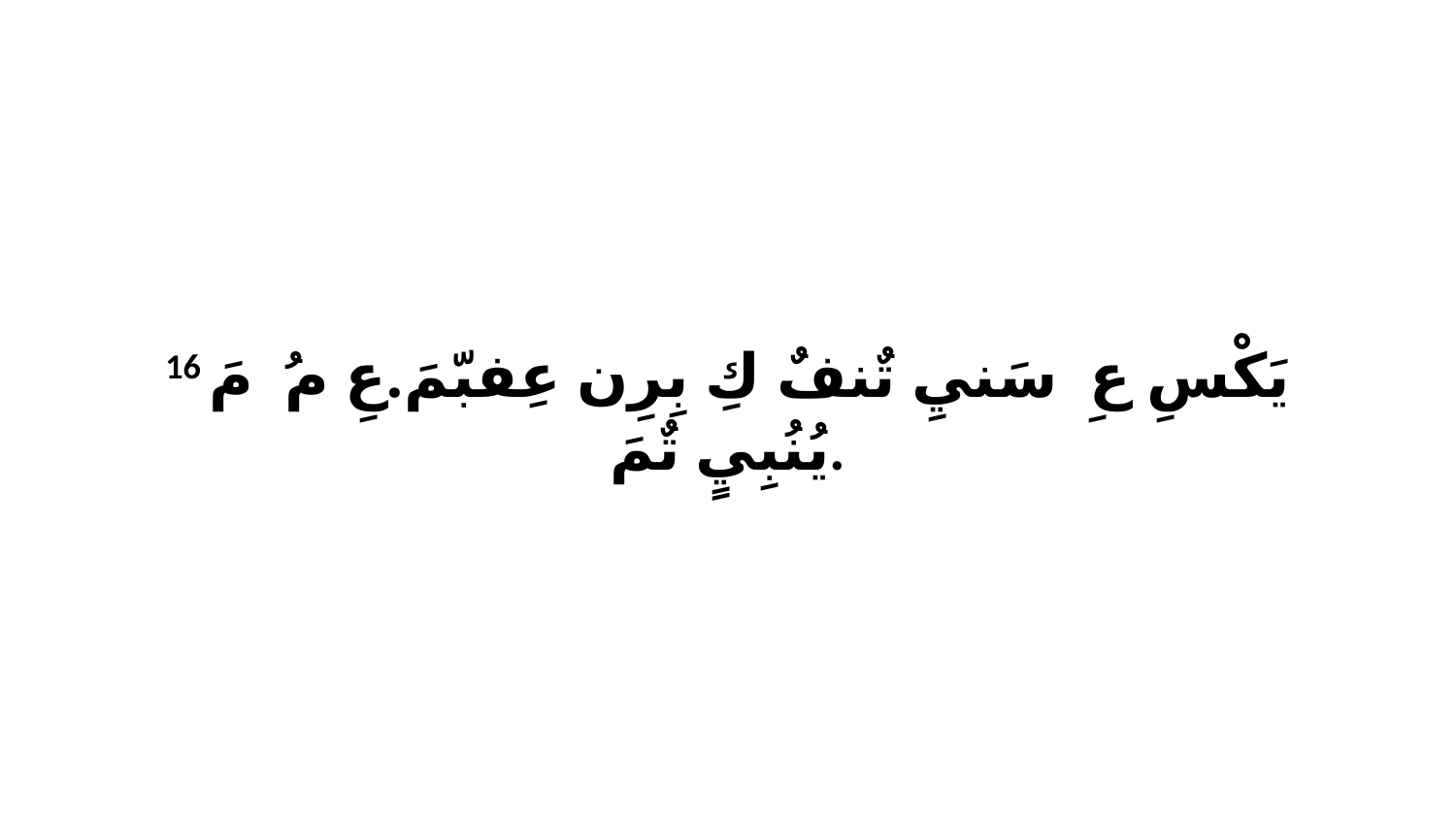

16 يَكْسِ عِ ﭑ سَنيِ تٌنفٌ كِ بِرِن عِفبّمَ.عِ مُ ﭑ مَ يُنُبِيٍ تٌمَ.